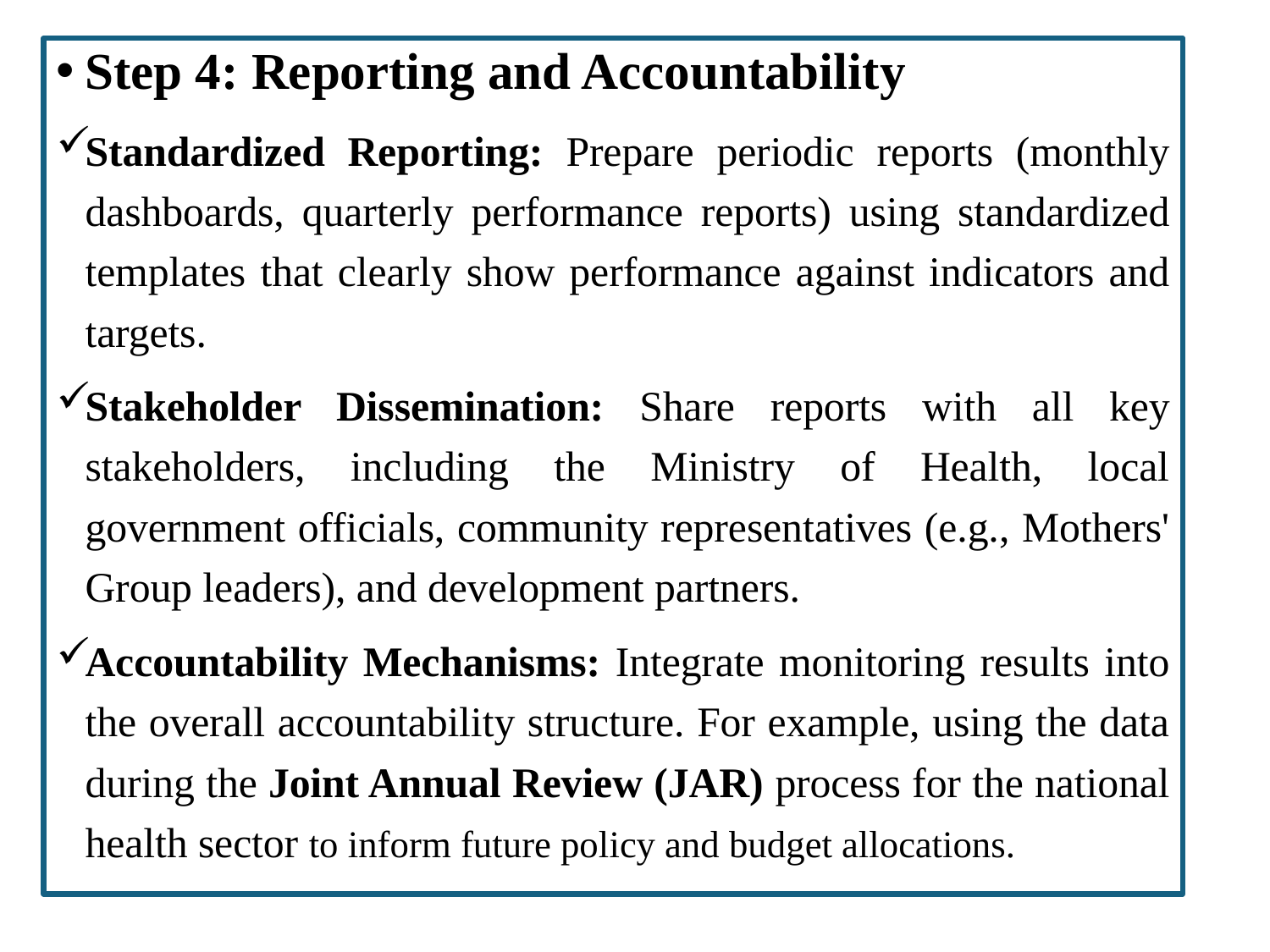

Step 4: Reporting and Accountability
Standardized Reporting: Prepare periodic reports (monthly dashboards, quarterly performance reports) using standardized templates that clearly show performance against indicators and targets.
Stakeholder Dissemination: Share reports with all key stakeholders, including the Ministry of Health, local government officials, community representatives (e.g., Mothers' Group leaders), and development partners.
Accountability Mechanisms: Integrate monitoring results into the overall accountability structure. For example, using the data during the Joint Annual Review (JAR) process for the national health sector to inform future policy and budget allocations.